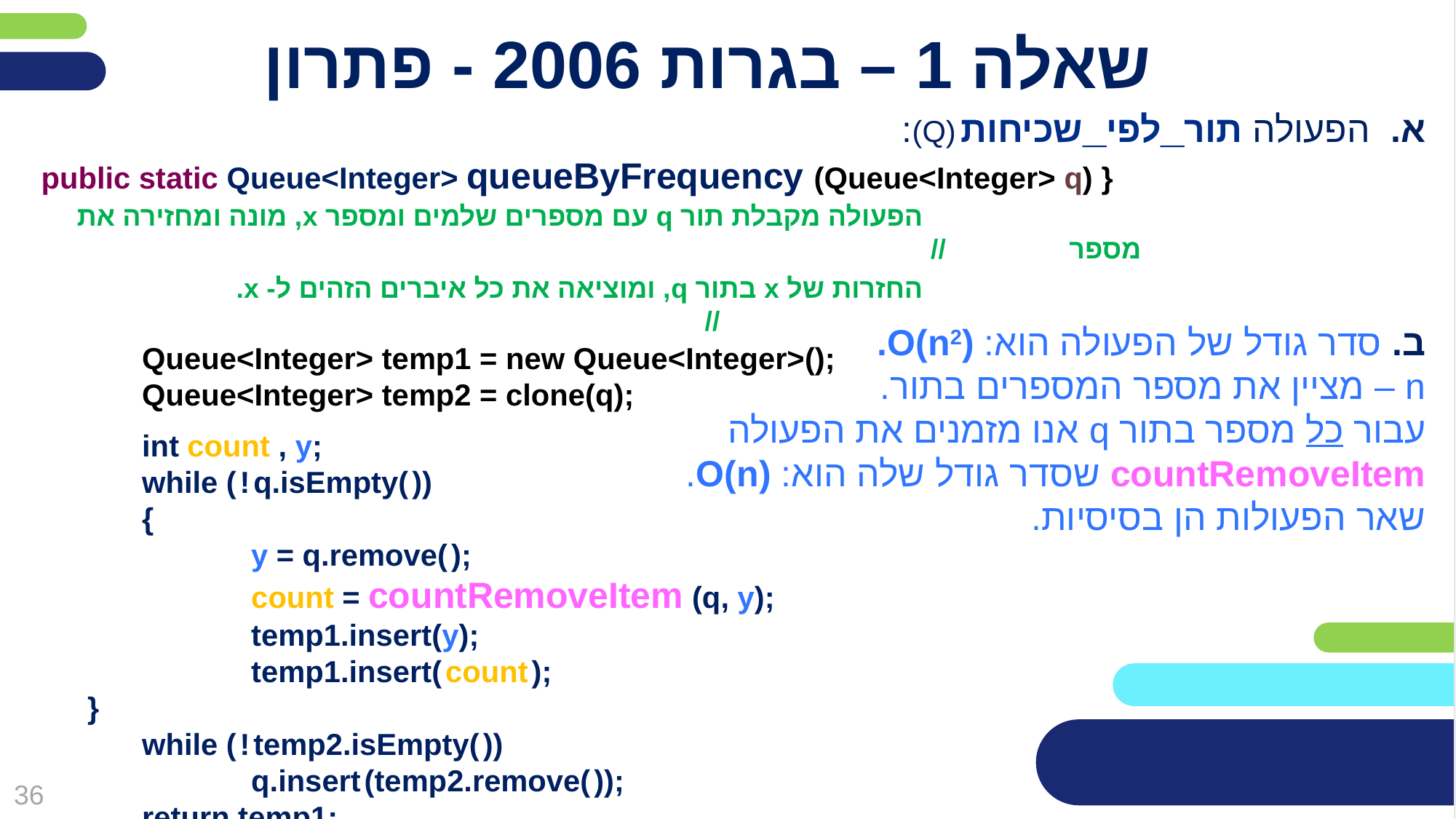

# שאלה 1 – בגרות 2006 - פתרון
א.  הפעולה תור_לפי_שכיחות (Q):
 public static Queue<Integer> queueByFrequency (Queue<Integer> q) }
			הפעולה מקבלת תור q עם מספרים שלמים ומספר x, מונה ומחזירה את מספר		//
			החזרות של x בתור q, ומוציאה את כל איברים הזהים ל- x.						//
	Queue<Integer> temp1 = new Queue<Integer>();
	Queue<Integer> temp2 = clone(q);

	int count , y;
	while ( ! q.isEmpty( ))
	{
		y = q.remove( );
		count = countRemoveItem (q, y);
		temp1.insert(y);
		temp1.insert( count );
}
	while ( ! temp2.isEmpty( ))
		q.insert (temp2.remove( ));
	return temp1;
{
ב. סדר גודל של הפעולה הוא: O(n2).
	n – מציין את מספר המספרים בתור.
	עבור כל מספר בתור q אנו מזמנים את הפעולה
	countRemoveItem שסדר גודל שלה הוא: O(n).
	שאר הפעולות הן בסיסיות.